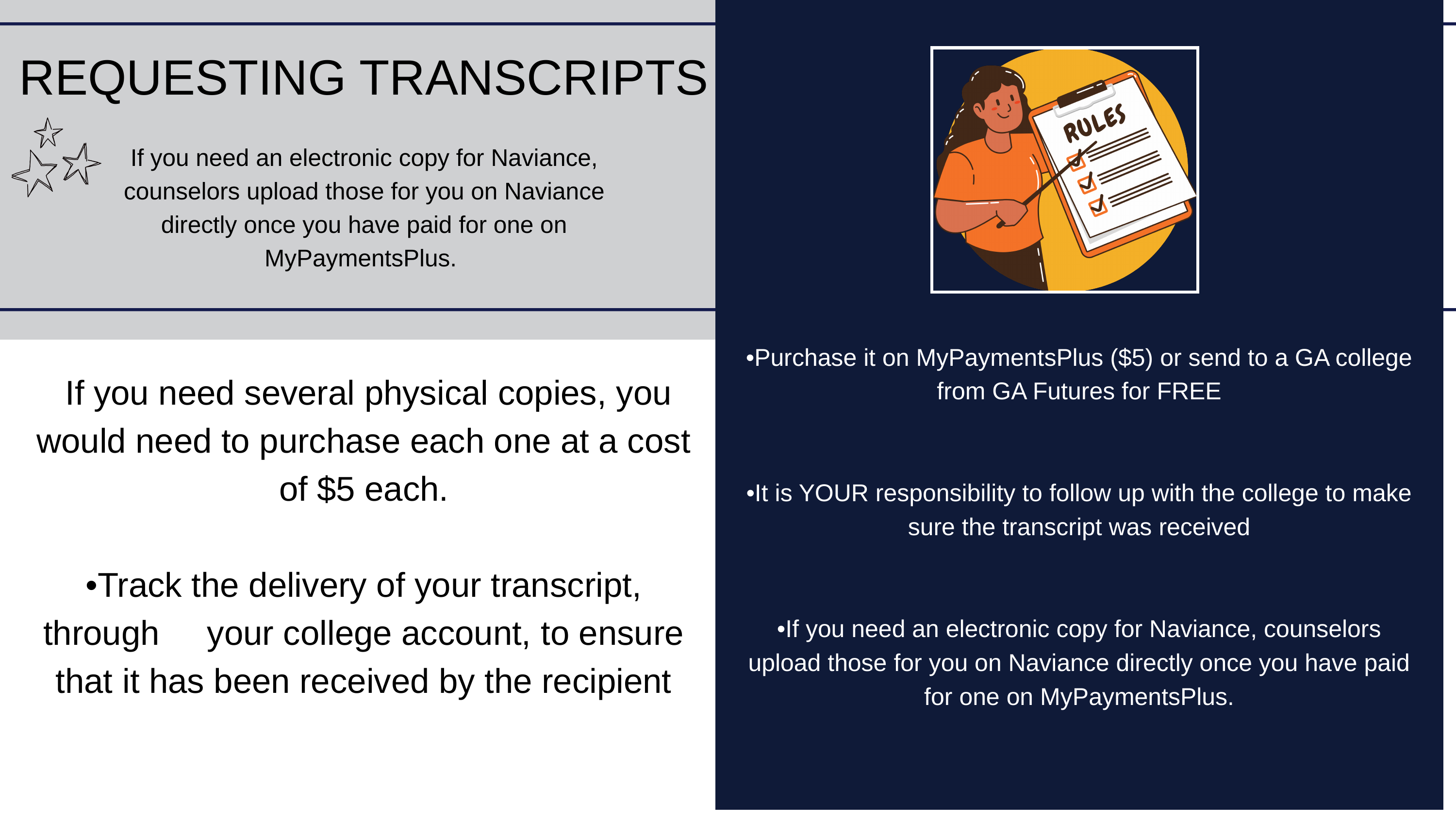

REQUESTING TRANSCRIPTS

If you need an electronic copy for Naviance, counselors upload those for you on Naviance directly once you have paid for one on MyPaymentsPlus.

•Purchase it on MyPaymentsPlus ($5) or send to a GA college from GA Futures for FREE

•It is YOUR responsibility to follow up with the college to make sure the transcript was received

•If you need an electronic copy for Naviance, counselors upload those for you on Naviance directly once you have paid for one on MyPaymentsPlus.

 If you need several physical copies, you would need to purchase each one at a cost of $5 each.

•Track the delivery of your transcript, through     your college account, to ensure that it has been received by the recipient